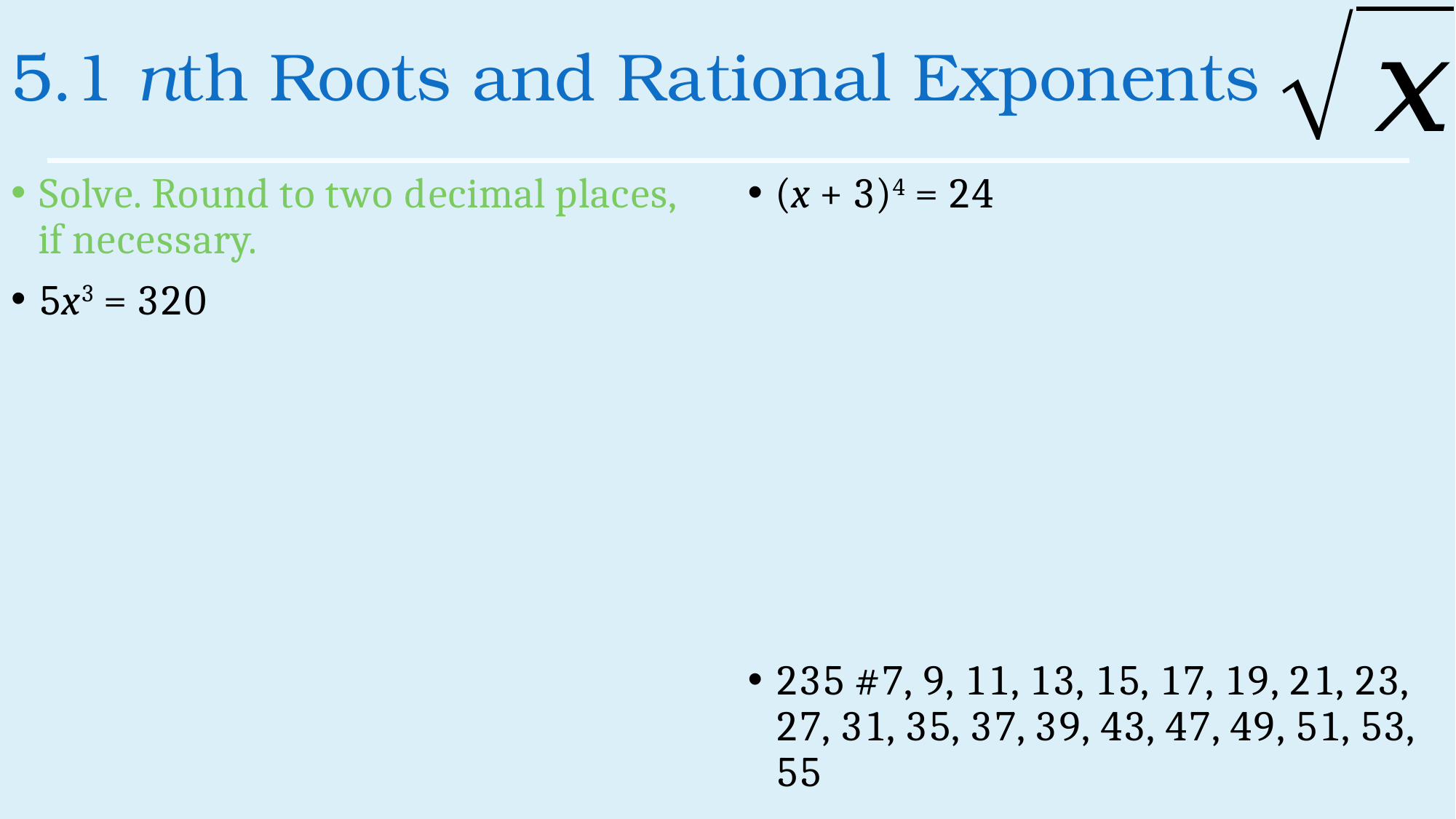

# 5.1 nth Roots and Rational Exponents
(x + 3)4 = 24

235 #7, 9, 11, 13, 15, 17, 19, 21, 23, 27, 31, 35, 37, 39, 43, 47, 49, 51, 53, 55
Solve. Round to two decimal places, if necessary.
5x3 = 320